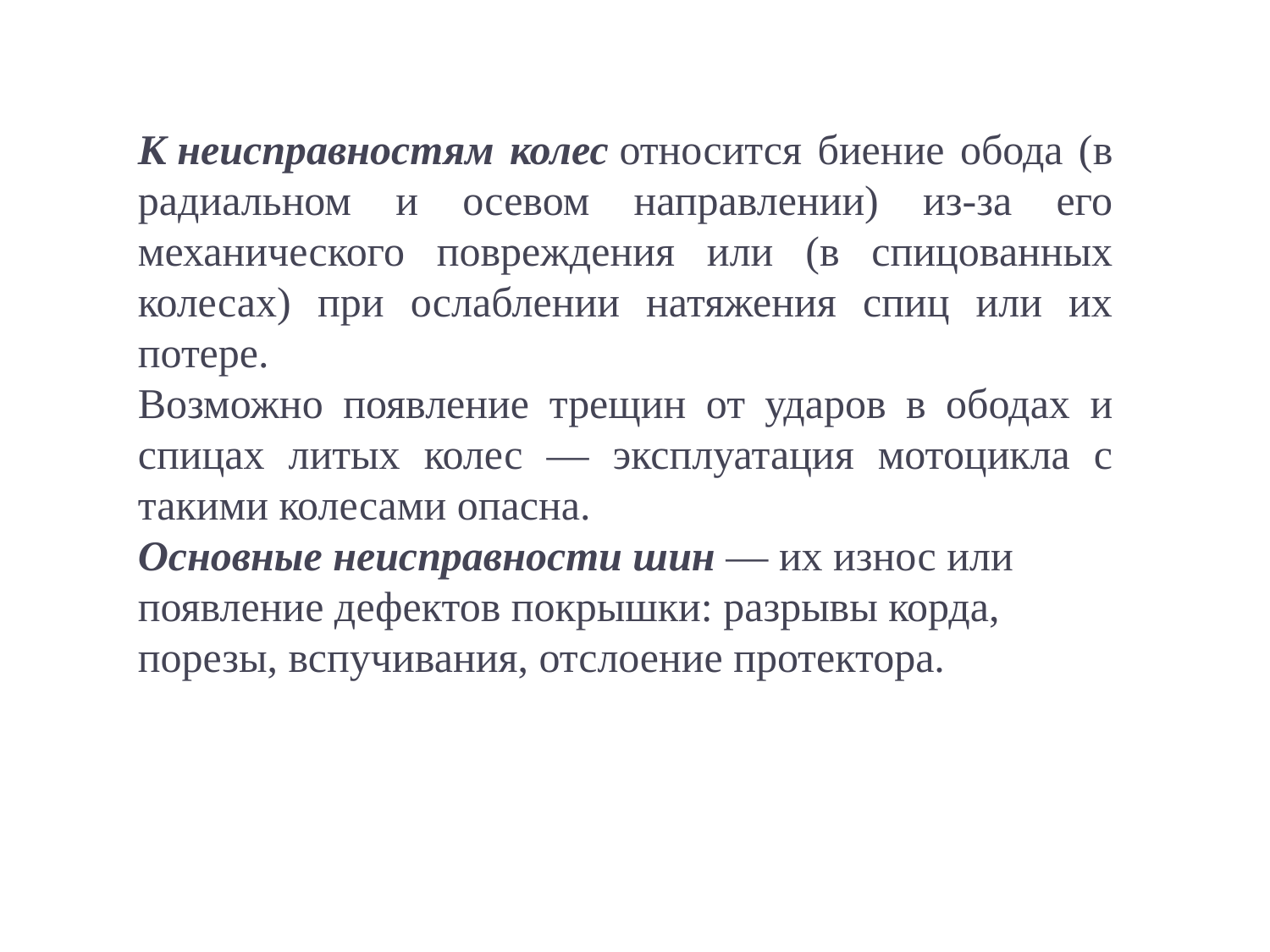

К неисправностям колес относится биение обода (в радиальном и осевом направлении) из-за его механического повреждения или (в спицованных колесах) при ослаблении натяжения спиц или их потере.
Возможно появление трещин от ударов в ободах и спицах литых колес — эксплуатация мотоцикла с такими колесами опасна.
Основные неисправности шин — их износ или появление дефектов покрышки: разрывы корда, порезы, вспучивания, отслоение протектора.